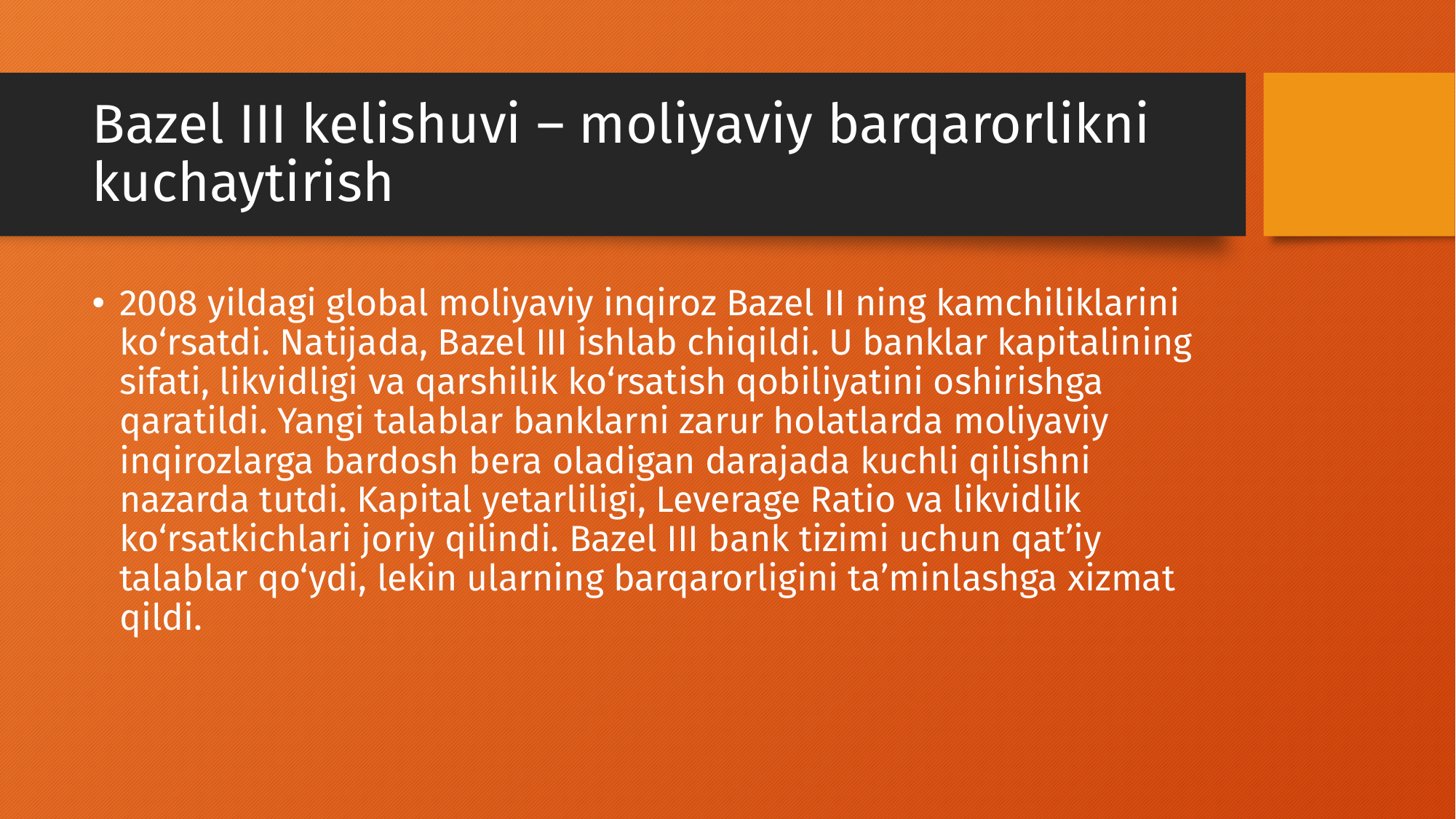

# Bazel III kelishuvi – moliyaviy barqarorlikni kuchaytirish
2008 yildagi global moliyaviy inqiroz Bazel II ning kamchiliklarini ko‘rsatdi. Natijada, Bazel III ishlab chiqildi. U banklar kapitalining sifati, likvidligi va qarshilik ko‘rsatish qobiliyatini oshirishga qaratildi. Yangi talablar banklarni zarur holatlarda moliyaviy inqirozlarga bardosh bera oladigan darajada kuchli qilishni nazarda tutdi. Kapital yetarliligi, Leverage Ratio va likvidlik ko‘rsatkichlari joriy qilindi. Bazel III bank tizimi uchun qat’iy talablar qo‘ydi, lekin ularning barqarorligini ta’minlashga xizmat qildi.